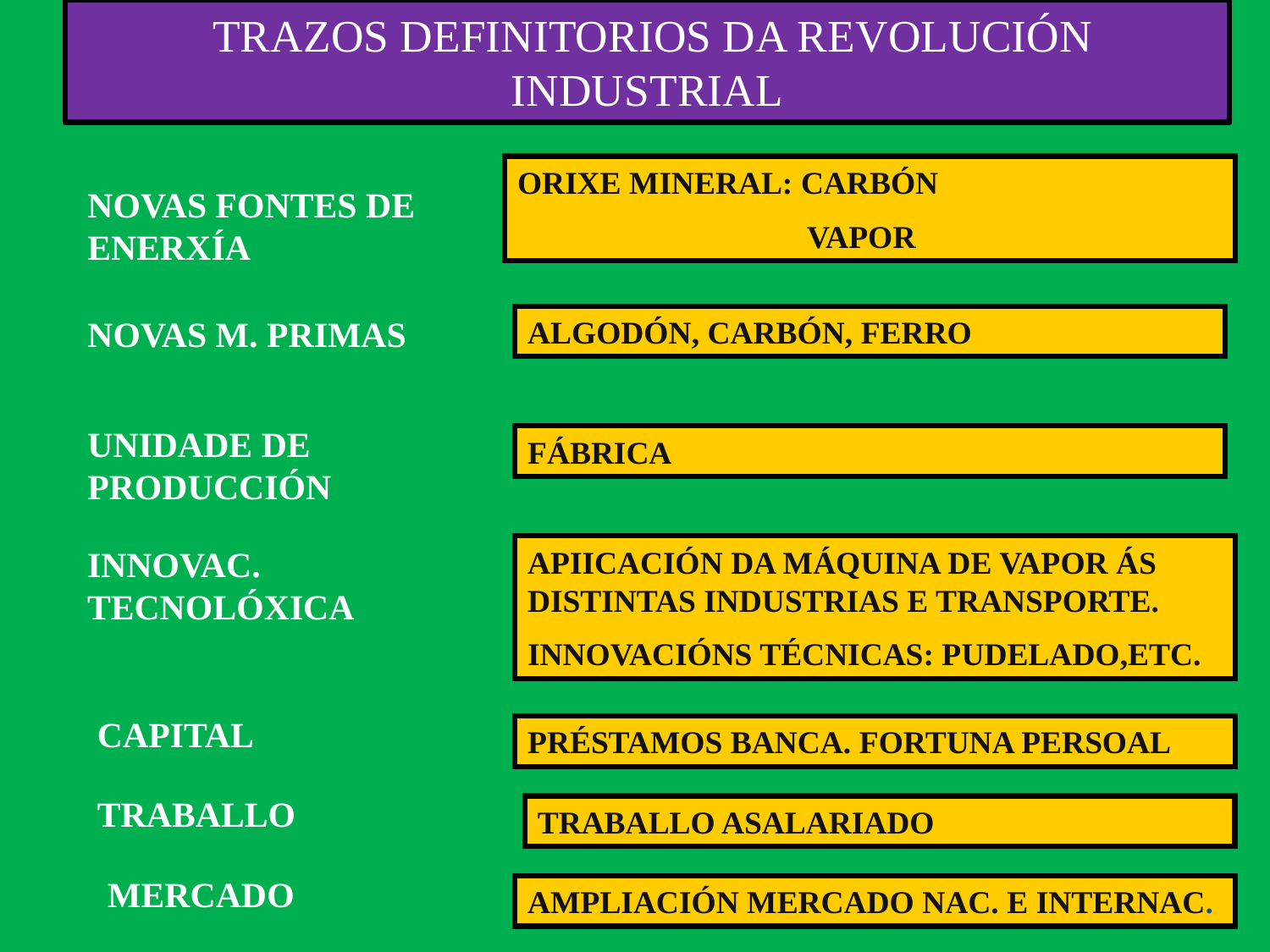

# TRAZOS DEFINITORIOS DA REVOLUCIÓN INDUSTRIAL
ORIXE MINERAL: CARBÓN
                                    VAPOR
NOVAS FONTES DE ENERXÍA

NOVAS M. PRIMAS
ALGODÓN, CARBÓN, FERRO

UNIDADE DE PRODUCCIÓN
FÁBRICA
INNOVAC. TECNOLÓXICA
APIICACIÓN DA MÁQUINA DE VAPOR ÁS DISTINTAS INDUSTRIAS E TRANSPORTE.
INNOVACIÓNS TÉCNICAS: PUDELADO,ETC.

CAPITAL
PRÉSTAMOS BANCA. FORTUNA PERSOAL
TRABALLO
TRABALLO ASALARIADO
MERCADO
AMPLIACIÓN MERCADO NAC. E INTERNAC.